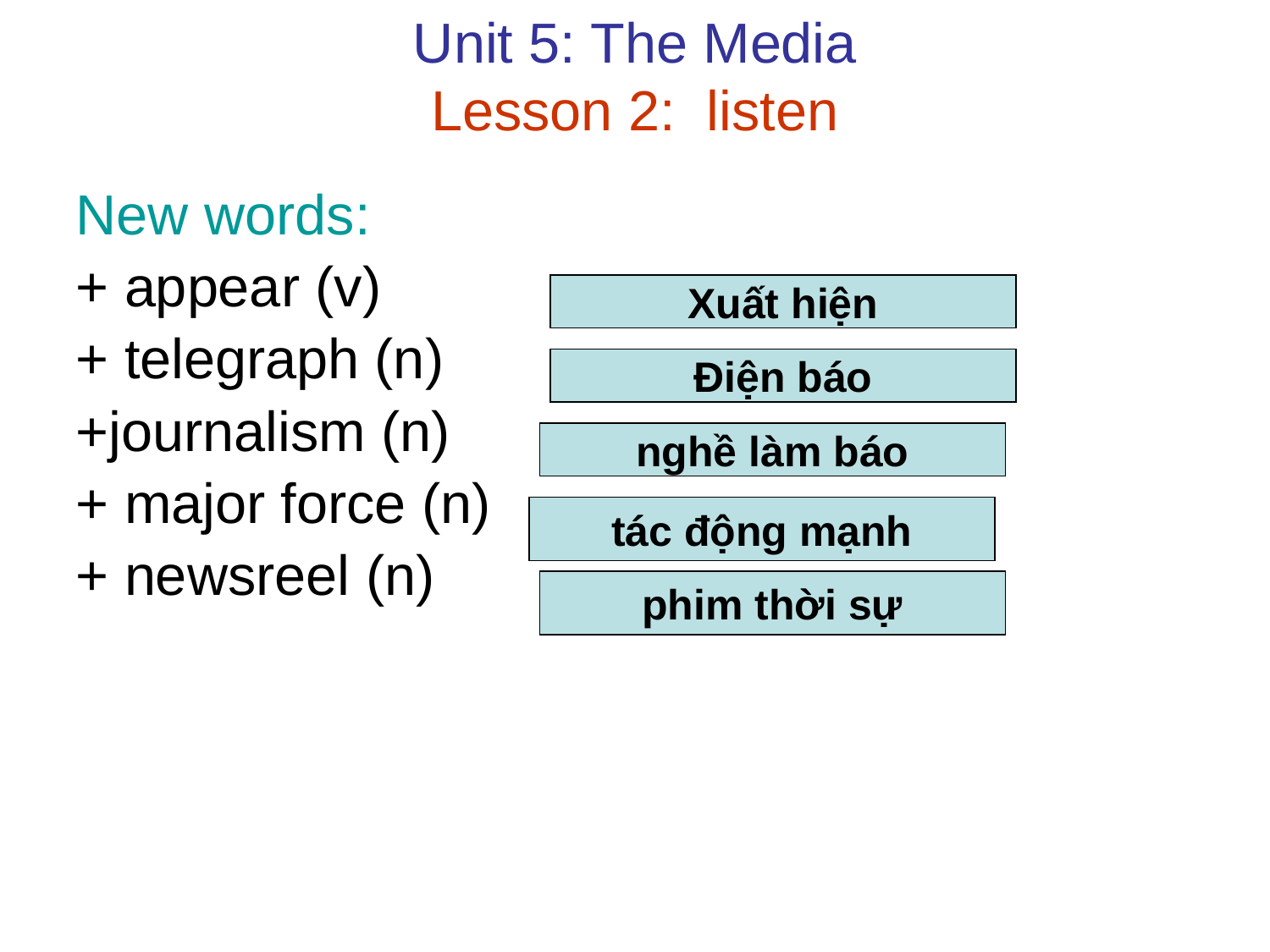

# Unit 5: The Media Lesson 2:  listen
New words:
+ appear (v)
+ telegraph (n)
+journalism (n)
+ major force (n)
+ newsreel (n)
Xuất hiện
Điện báo
nghề làm báo
tác động mạnh
phim thời sự
2